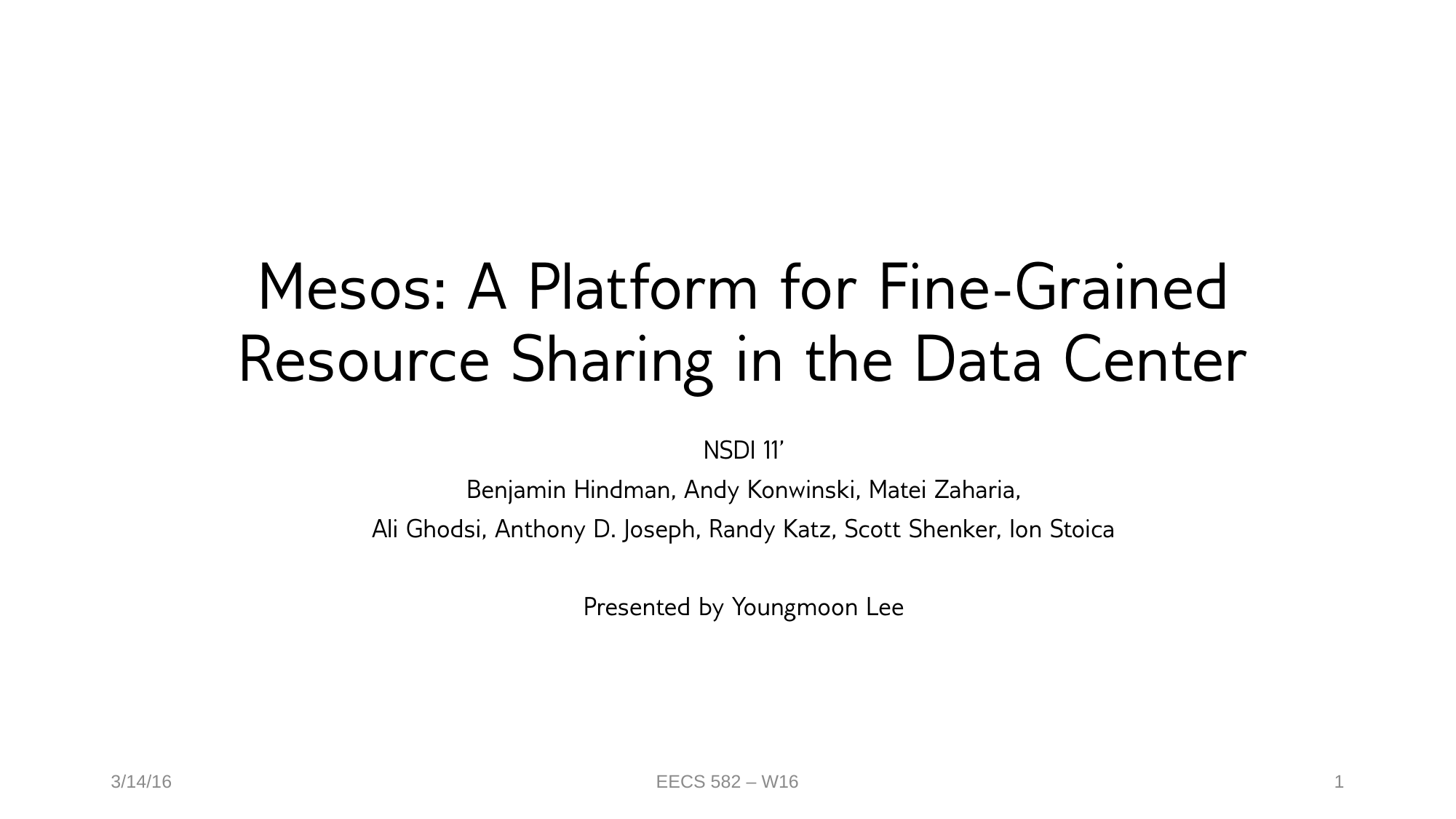

# Mesos: A Platform for Fine-Grained Resource Sharing in the Data Center
NSDI 11’
Benjamin Hindman, Andy Konwinski, Matei Zaharia,
Ali Ghodsi, Anthony D. Joseph, Randy Katz, Scott Shenker, Ion Stoica

Presented by Youngmoon Lee
3/14/16
EECS 582 – W16
1